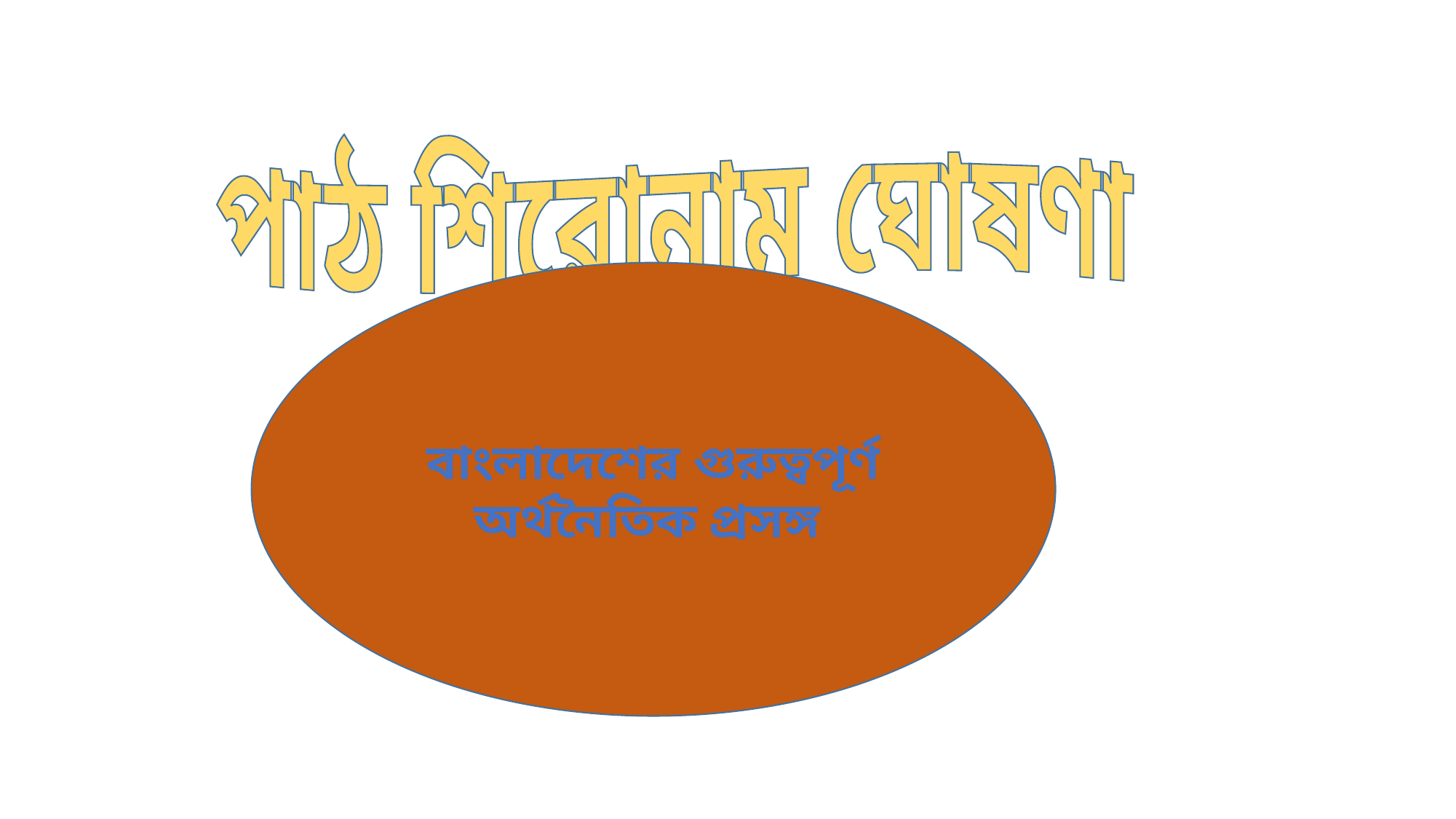

পাঠ শিরোনাম ঘোষণা
বাংলাদেশের গুরুত্বপূর্ণ অর্থনৈতিক প্রসঙ্গ